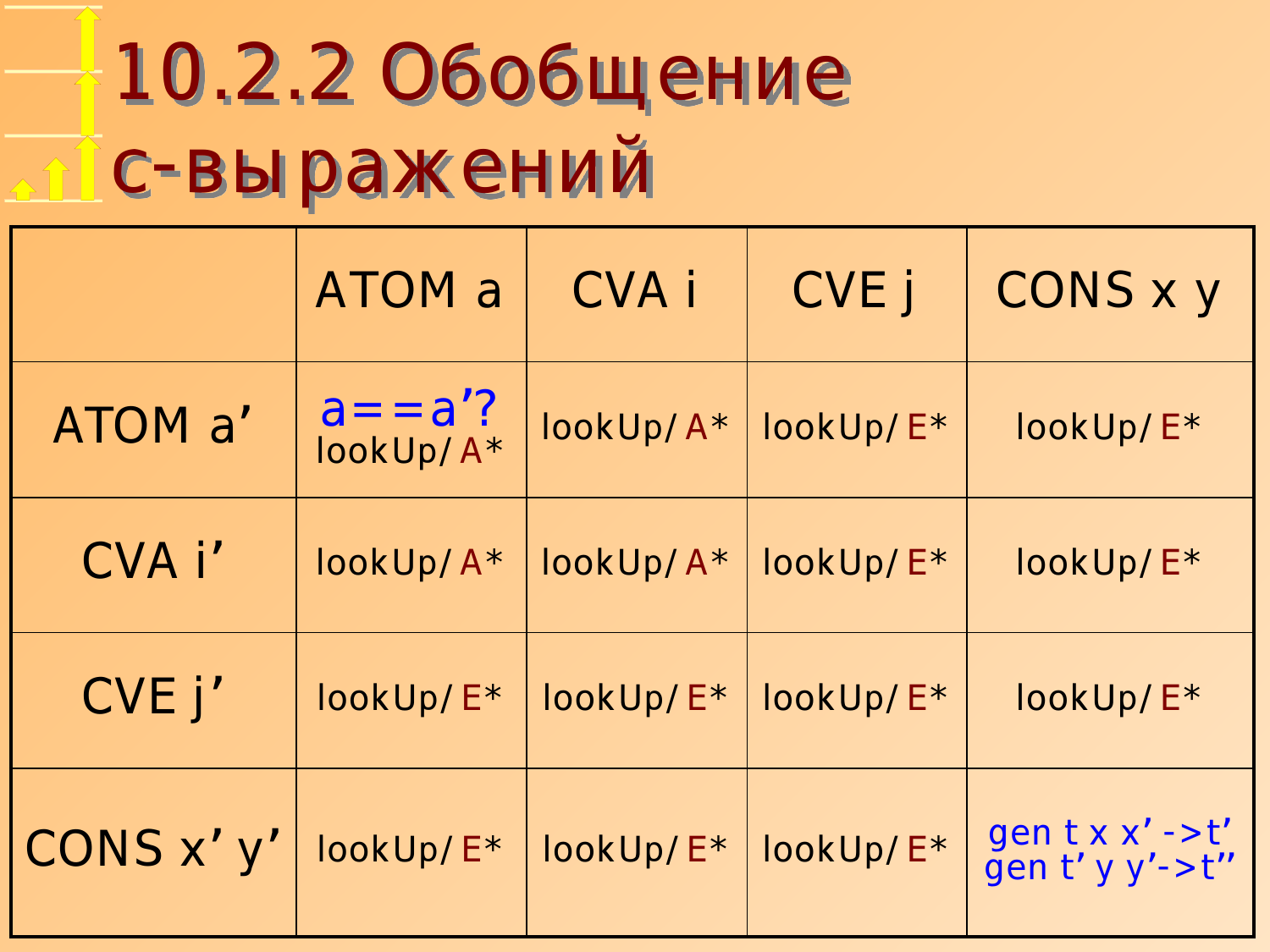

# 10.2.2 Обобщение c-выражений
|  | АТОМ а | CVA i | CVЕ j | CONS x y |
| --- | --- | --- | --- | --- |
| ATOM a’ | a==a’? lookUp/А\* | lookUp/А\* | lookUp/Е\* | lookUp/Е\* |
| CVA i’ | lookUp/А\* | lookUp/А\* | lookUp/Е\* | lookUp/Е\* |
| CVE j’ | lookUp/E\* | lookUp/E\* | lookUp/Е\* | lookUp/Е\* |
| CONS x’ y’ | lookUp/Е\* | lookUp/Е\* | lookUp/Е\* | gen t x x’ ->t’ gen t’ y y’->t’’ |